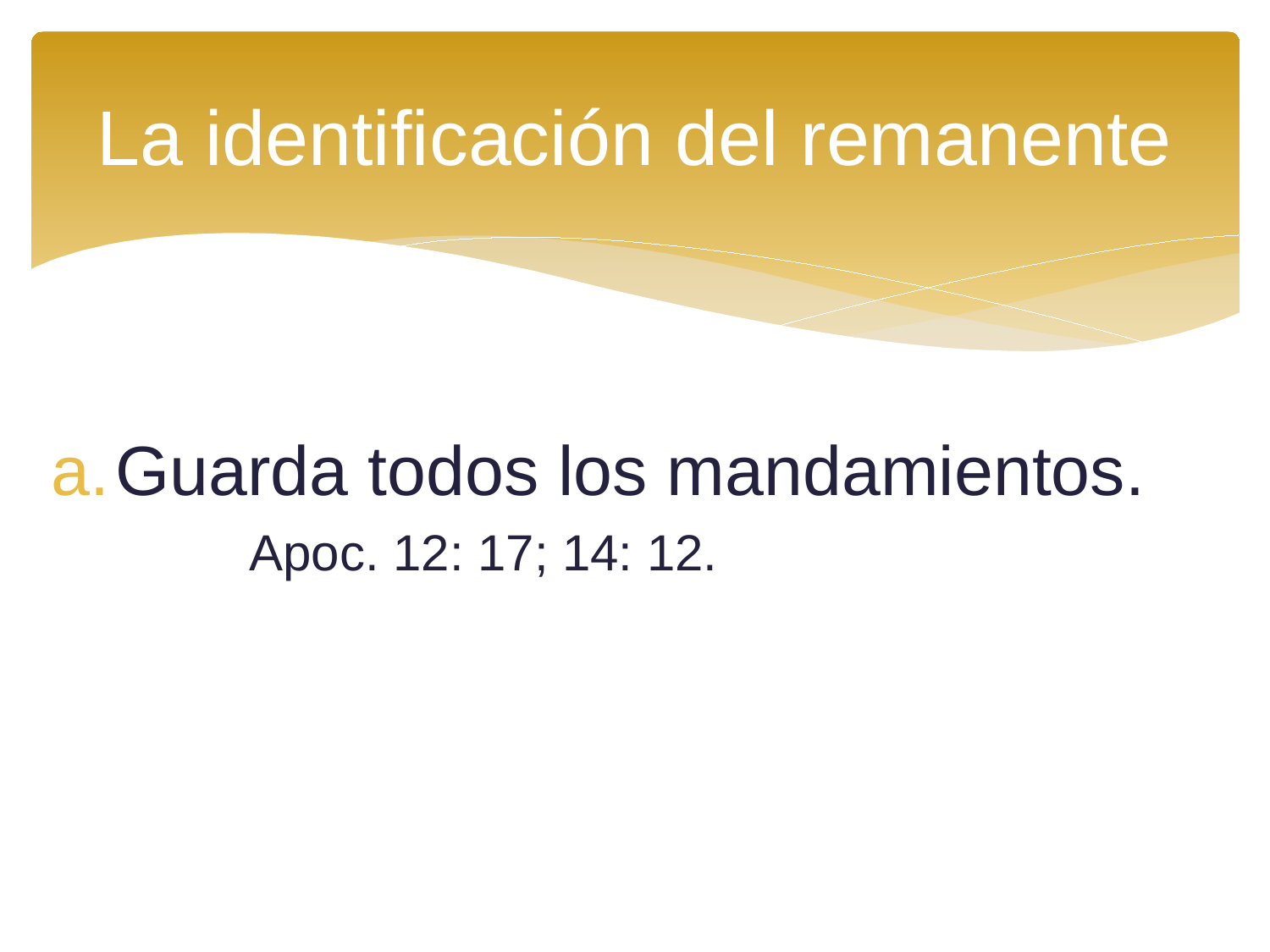

# La identificación del remanente
Guarda todos los mandamientos.
              Apoc. 12: 17; 14: 12.